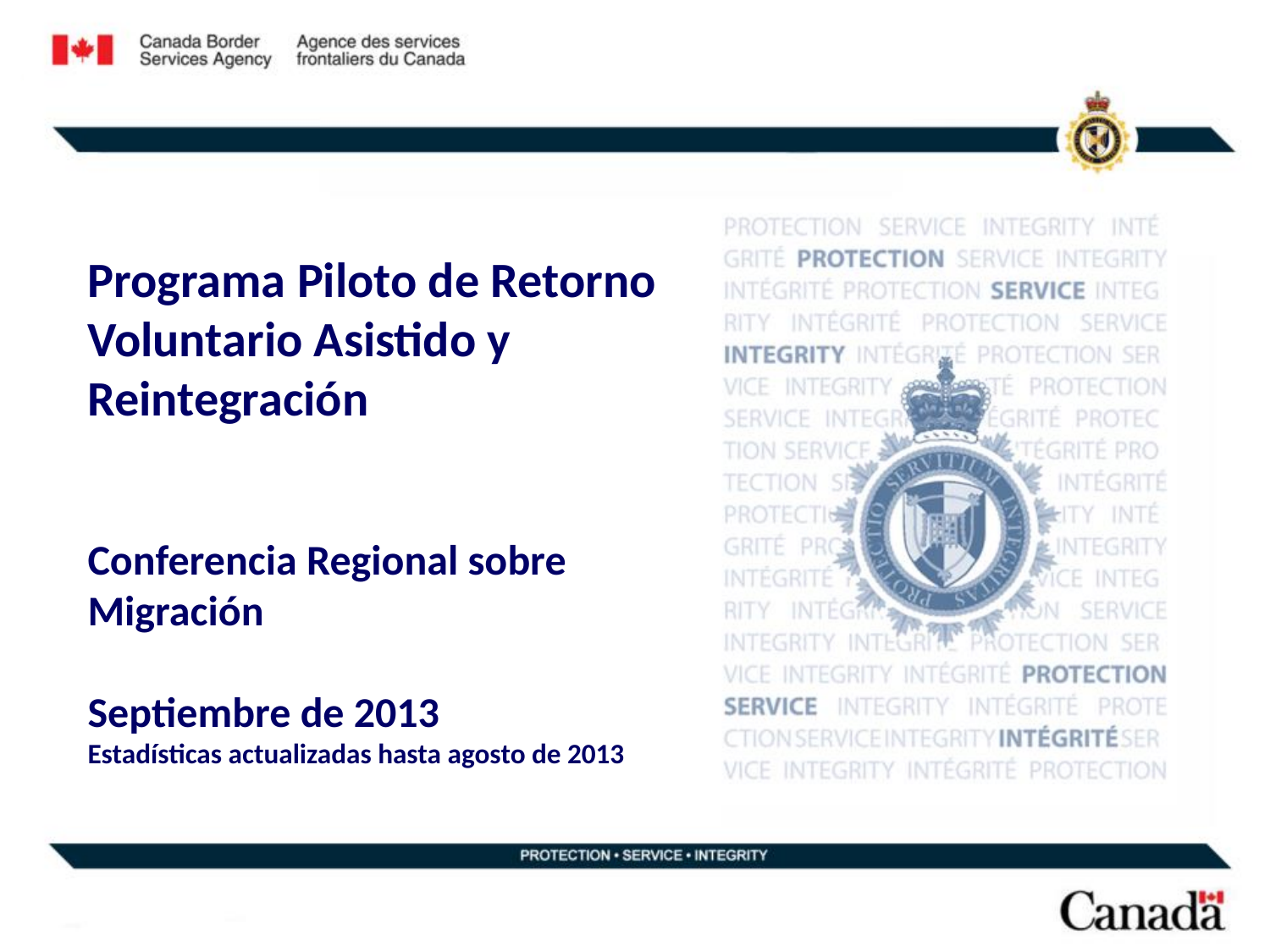

# Programa Piloto de Retorno Voluntario Asistido y Reintegración
Conferencia Regional sobre Migración

Septiembre de 2013
Estadísticas actualizadas hasta agosto de 2013